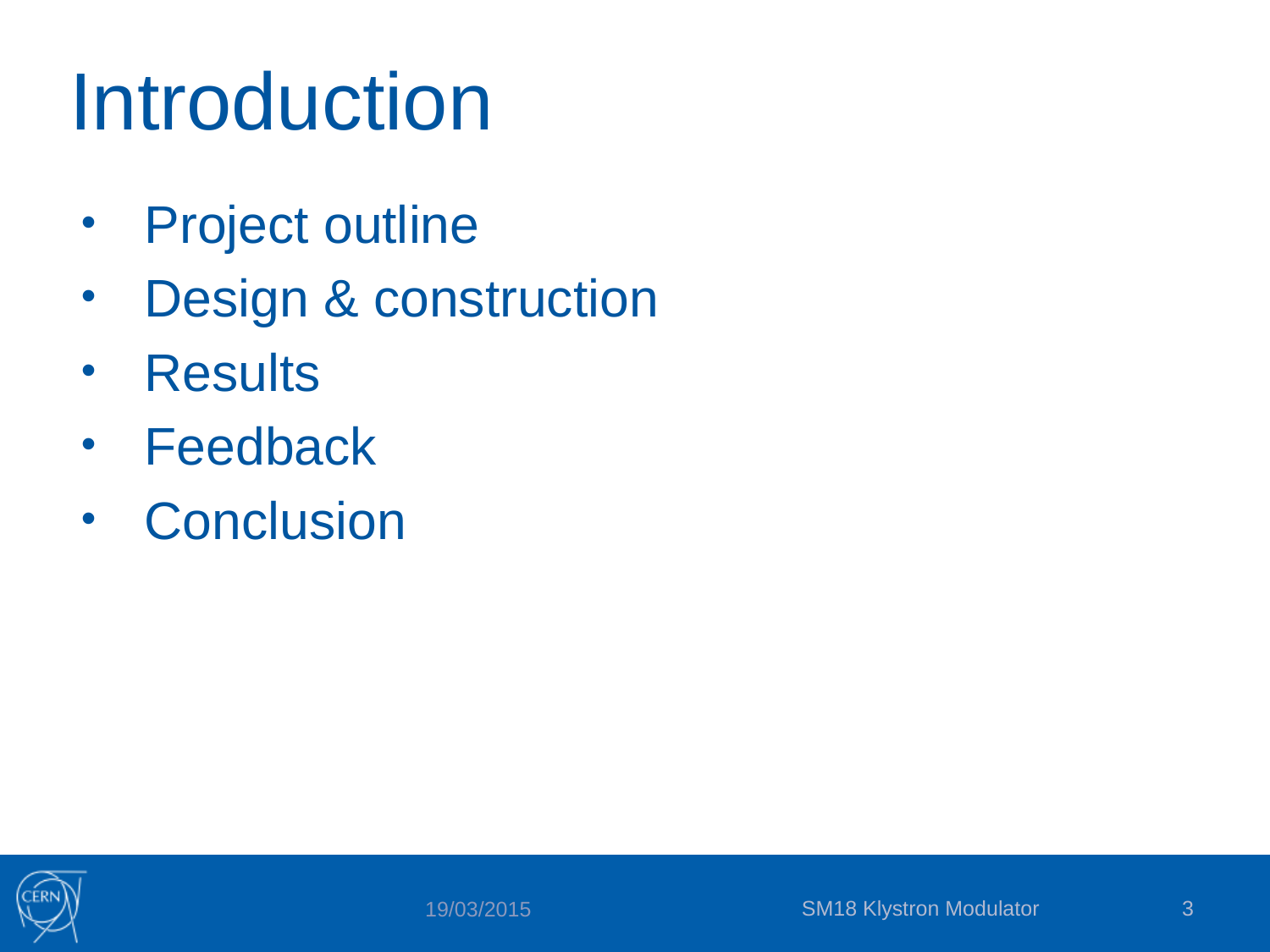

# Introduction
Project outline
Design & construction
Results
Feedback
Conclusion
SM18 Klystron Modulator
3
19/03/2015